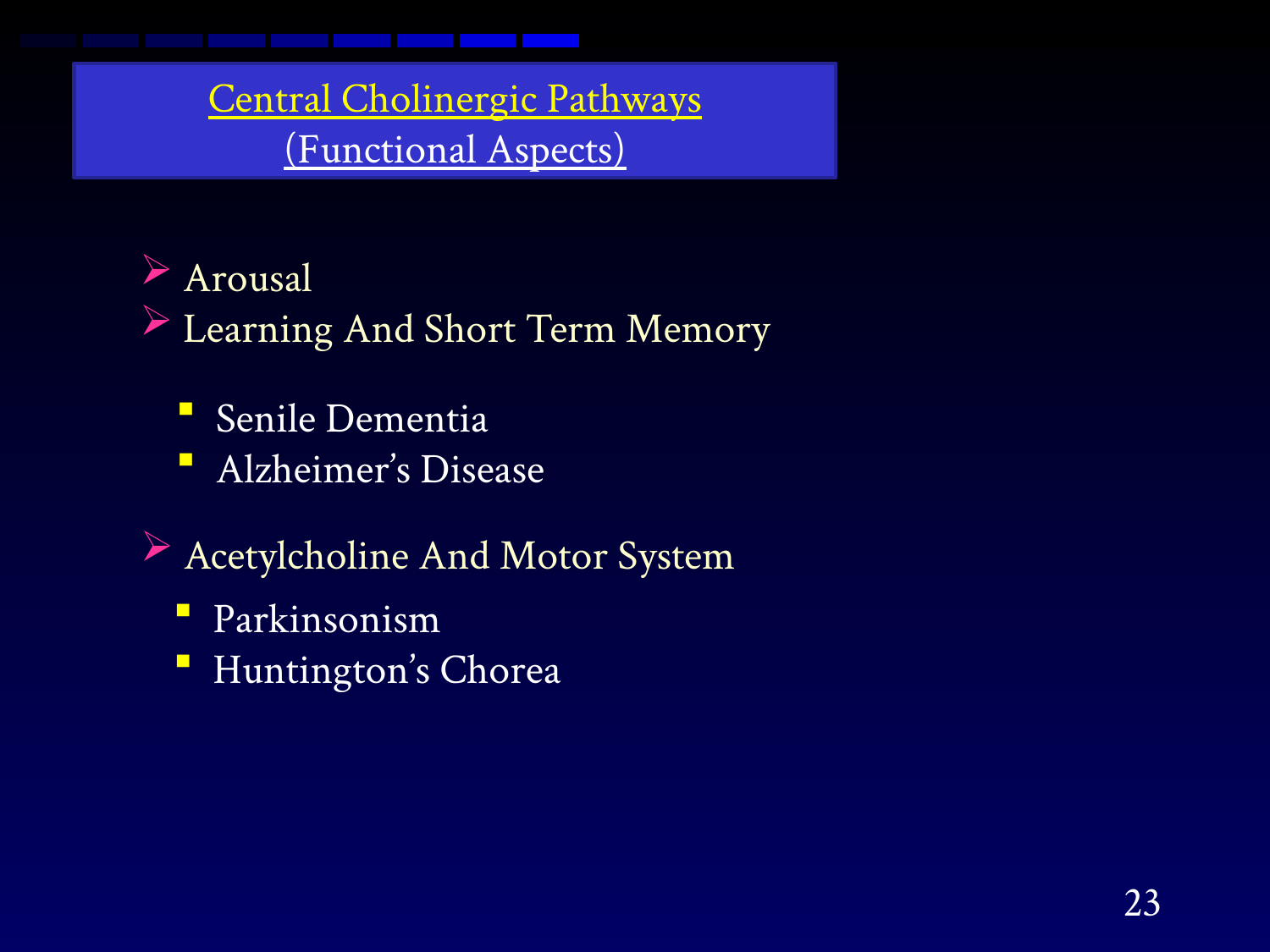

Central Cholinergic Pathways
(Functional Aspects)
 Arousal
 Learning And Short Term Memory
 Senile Dementia
 Alzheimer’s Disease
 Acetylcholine And Motor System
 Parkinsonism
 Huntington’s Chorea
23